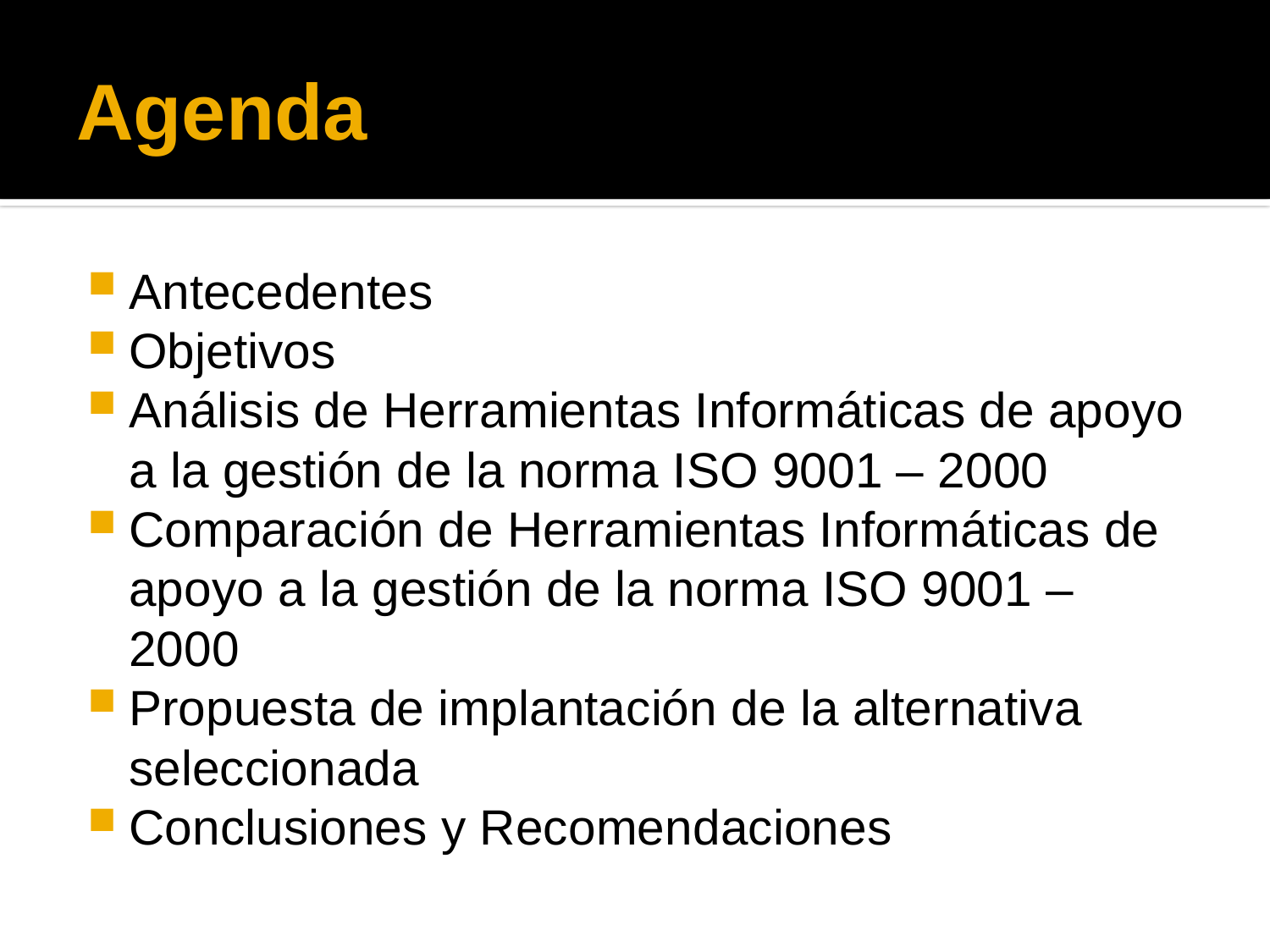

# Agenda
Antecedentes
Objetivos
Análisis de Herramientas Informáticas de apoyo a la gestión de la norma ISO 9001 – 2000
Comparación de Herramientas Informáticas de apoyo a la gestión de la norma ISO 9001 – 2000
Propuesta de implantación de la alternativa seleccionada
Conclusiones y Recomendaciones